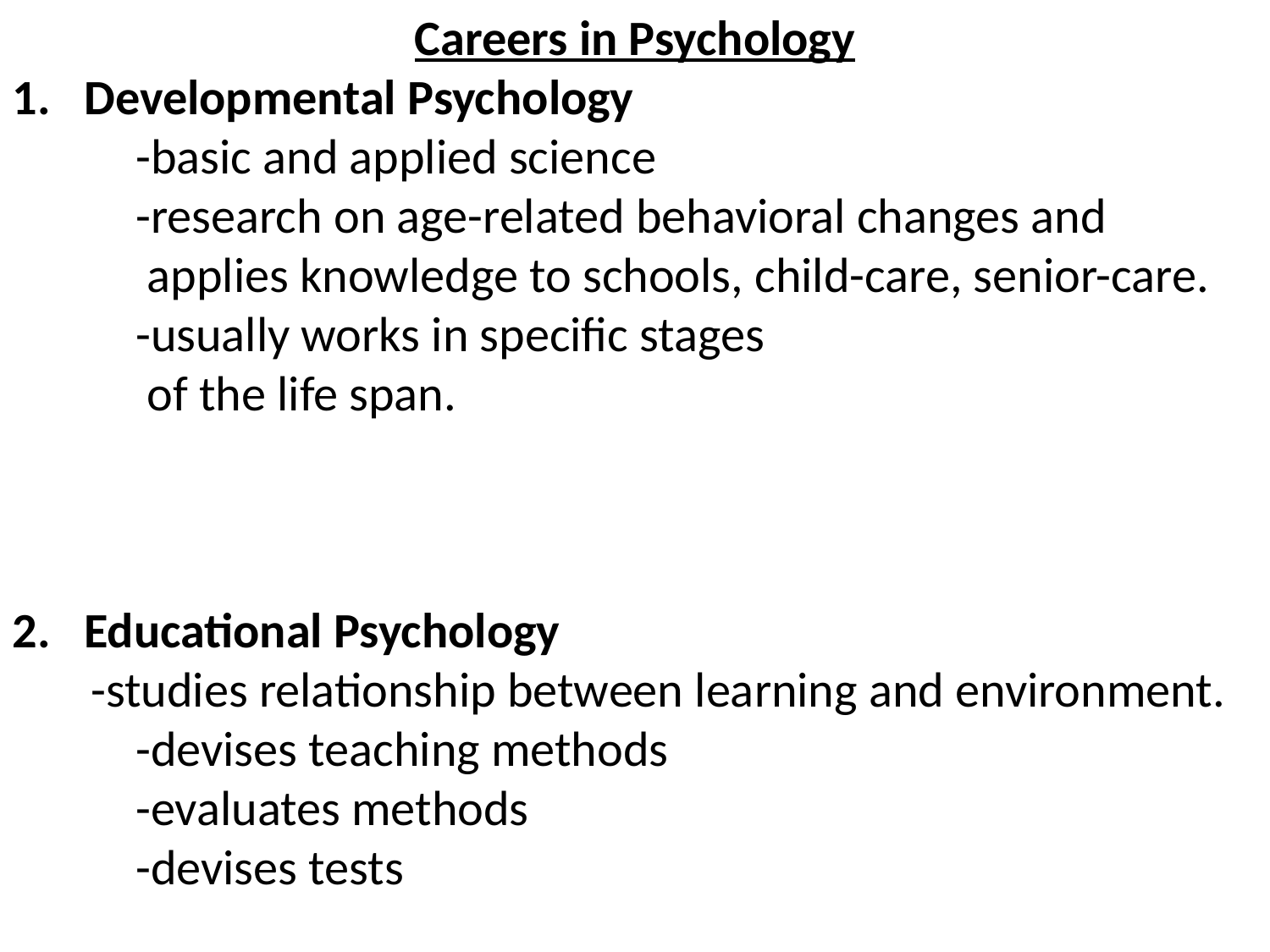

Careers in Psychology
1.   Developmental Psychology
           -basic and applied science
           -research on age-related behavioral changes and
            applies knowledge to schools, child-care, senior-care.
           -usually works in specific stages
            of the life span.

2.   Educational Psychology
       -studies relationship between learning and environment.
           -devises teaching methods
           -evaluates methods
           -devises tests